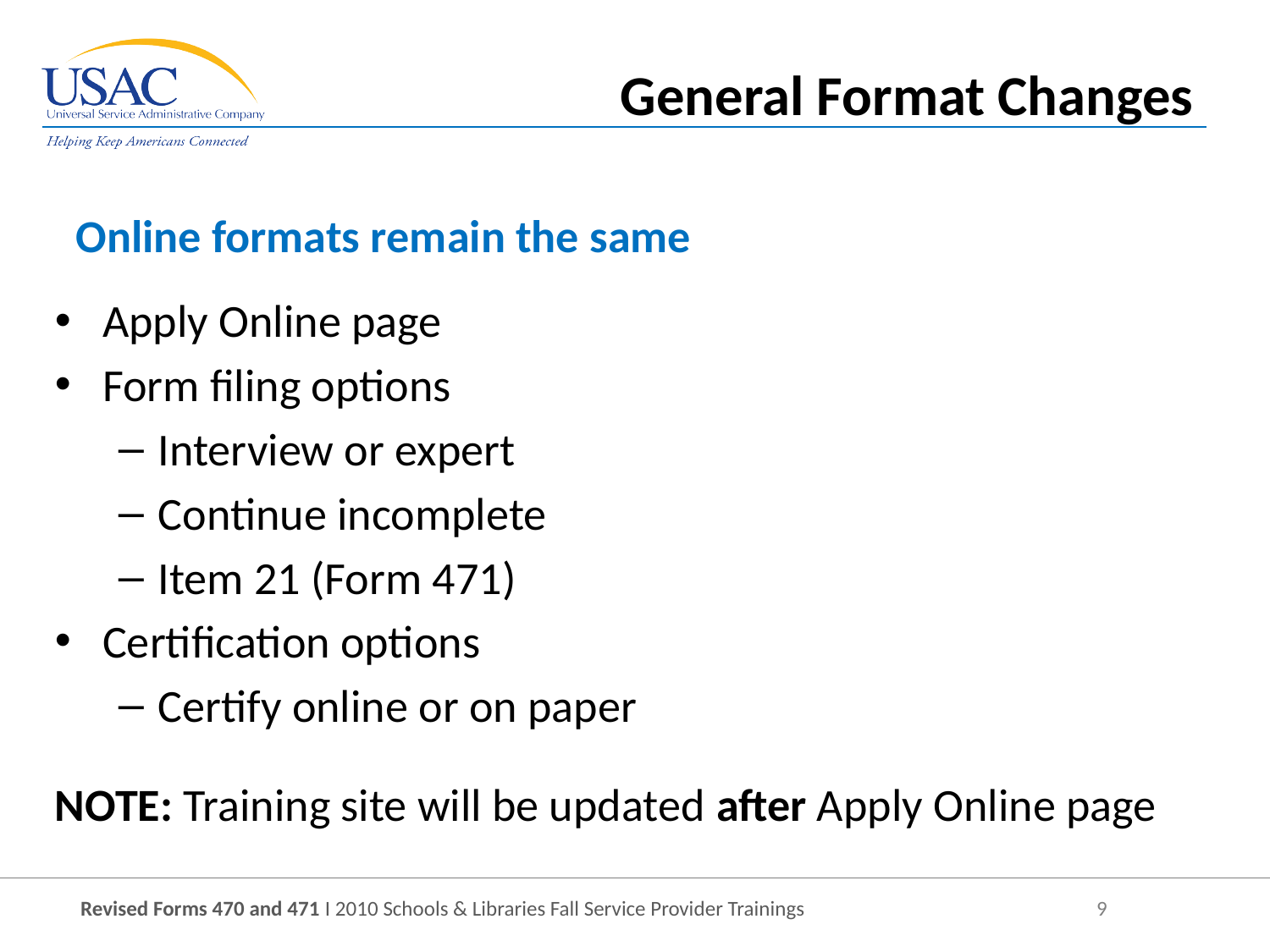

General Format Changes
Online formats remain the same
Apply Online page
Form filing options
Interview or expert
Continue incomplete
Item 21 (Form 471)
Certification options
Certify online or on paper

NOTE: Training site will be updated after Apply Online page